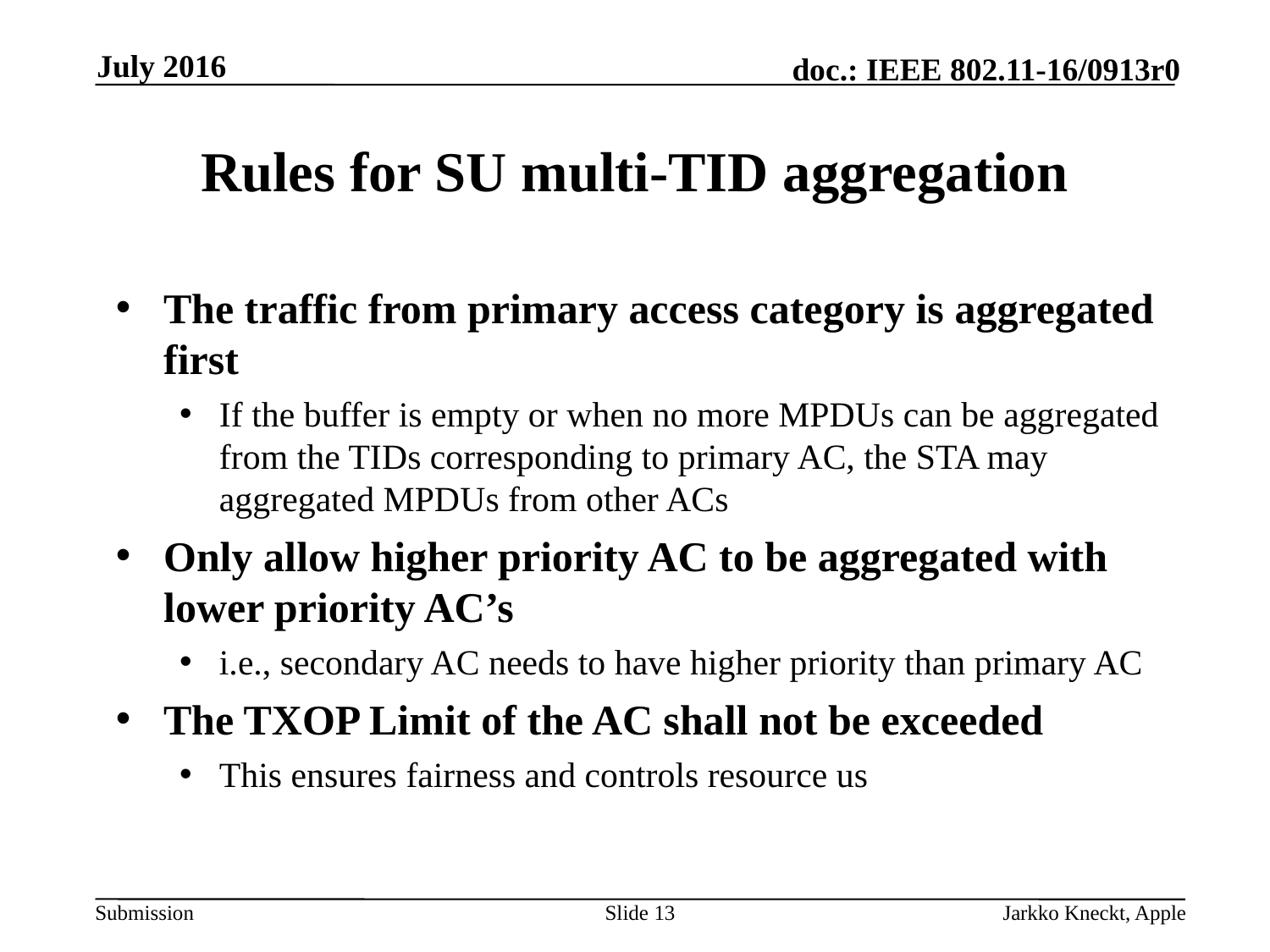

July 2016
# Rules for SU multi-TID aggregation
The traffic from primary access category is aggregated first
If the buffer is empty or when no more MPDUs can be aggregated from the TIDs corresponding to primary AC, the STA may aggregated MPDUs from other ACs
Only allow higher priority AC to be aggregated with lower priority AC’s
i.e., secondary AC needs to have higher priority than primary AC
The TXOP Limit of the AC shall not be exceeded
This ensures fairness and controls resource us
Slide 13
Jarkko Kneckt, Apple